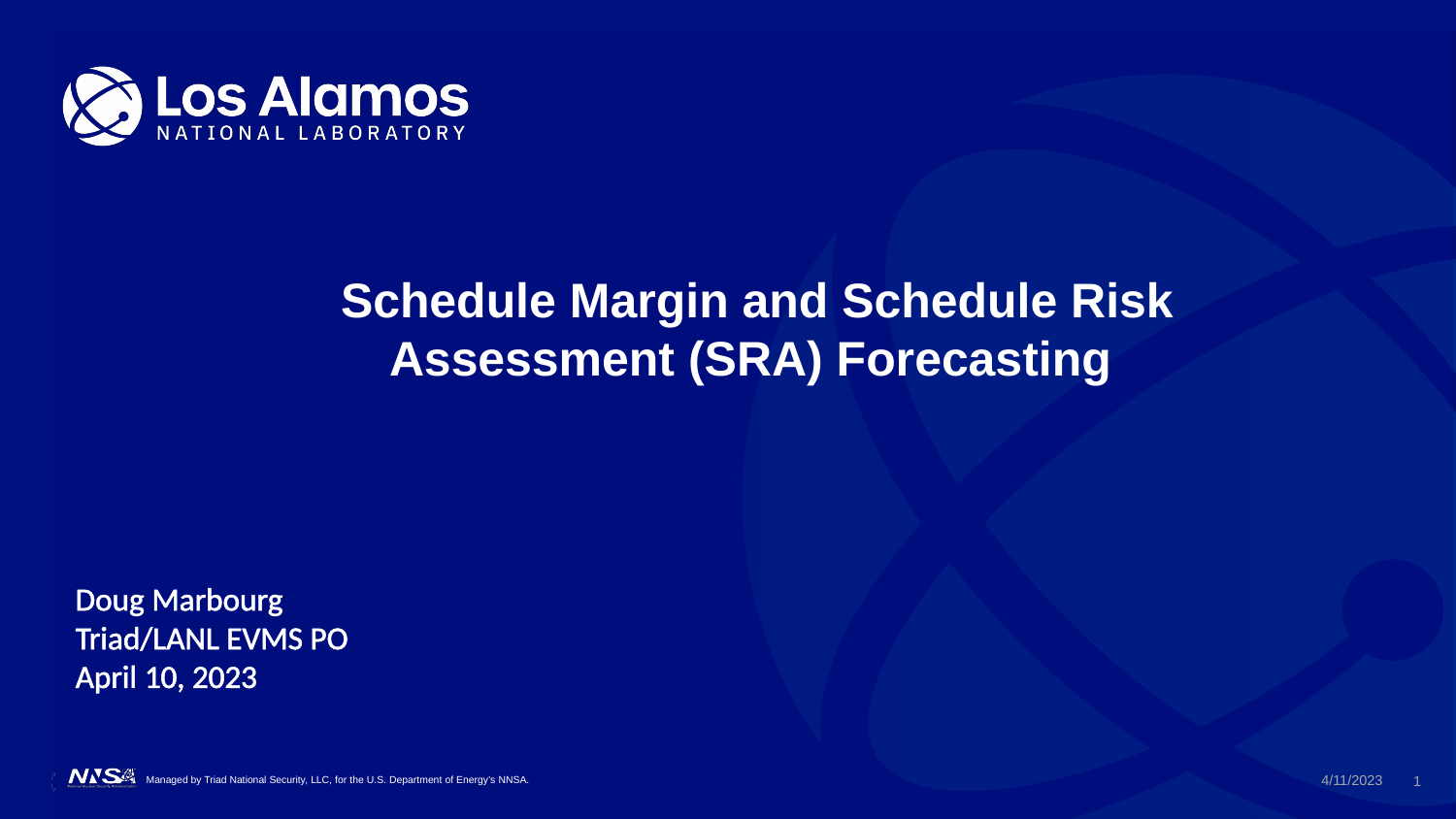

# Schedule Margin and Schedule Risk Assessment (SRA) Forecasting
Doug Marbourg
Triad/LANL EVMS PO
April 10, 2023